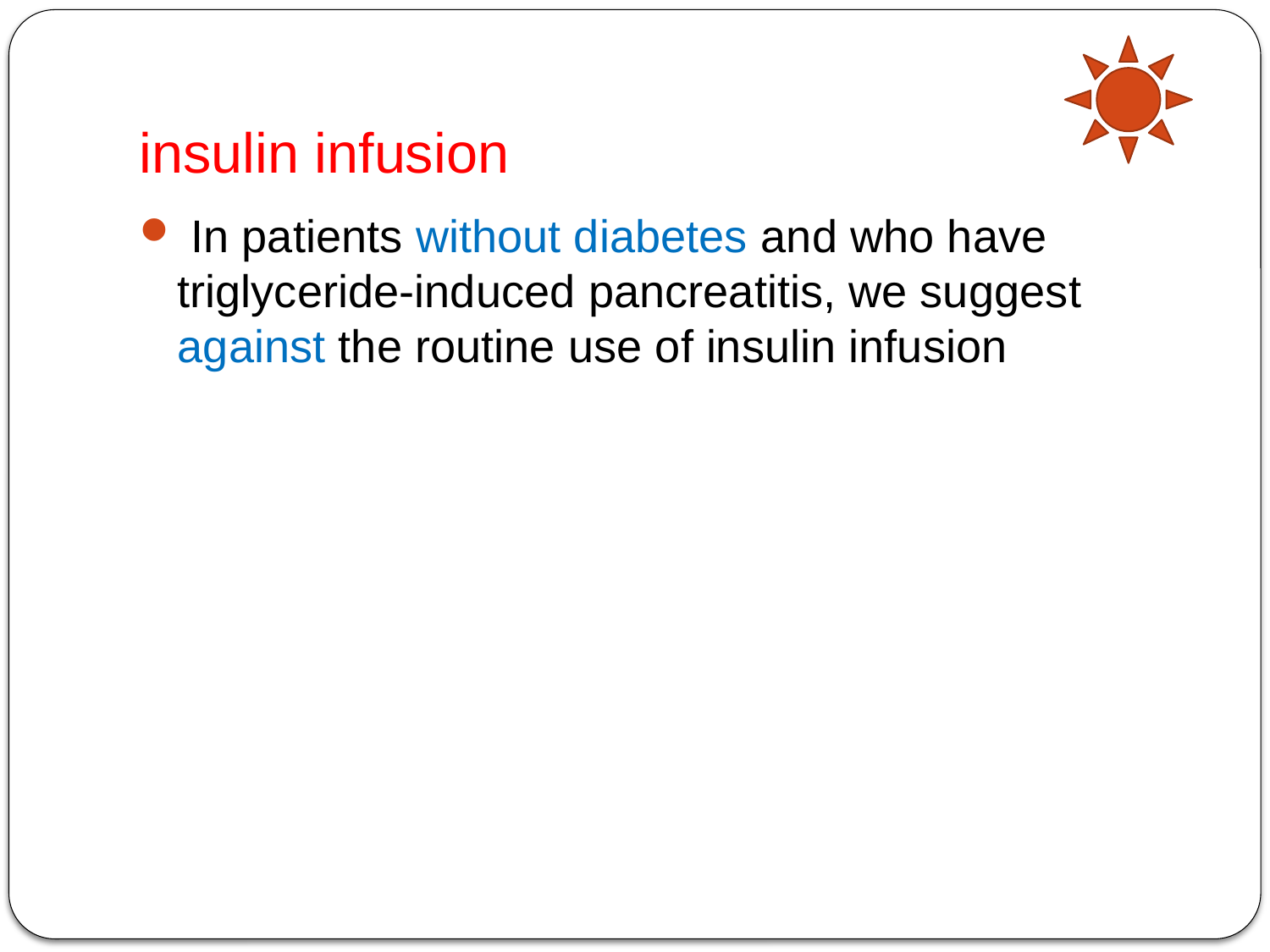

# insulin infusion
 In patients without diabetes and who have triglyceride-induced pancreatitis, we suggest against the routine use of insulin infusion